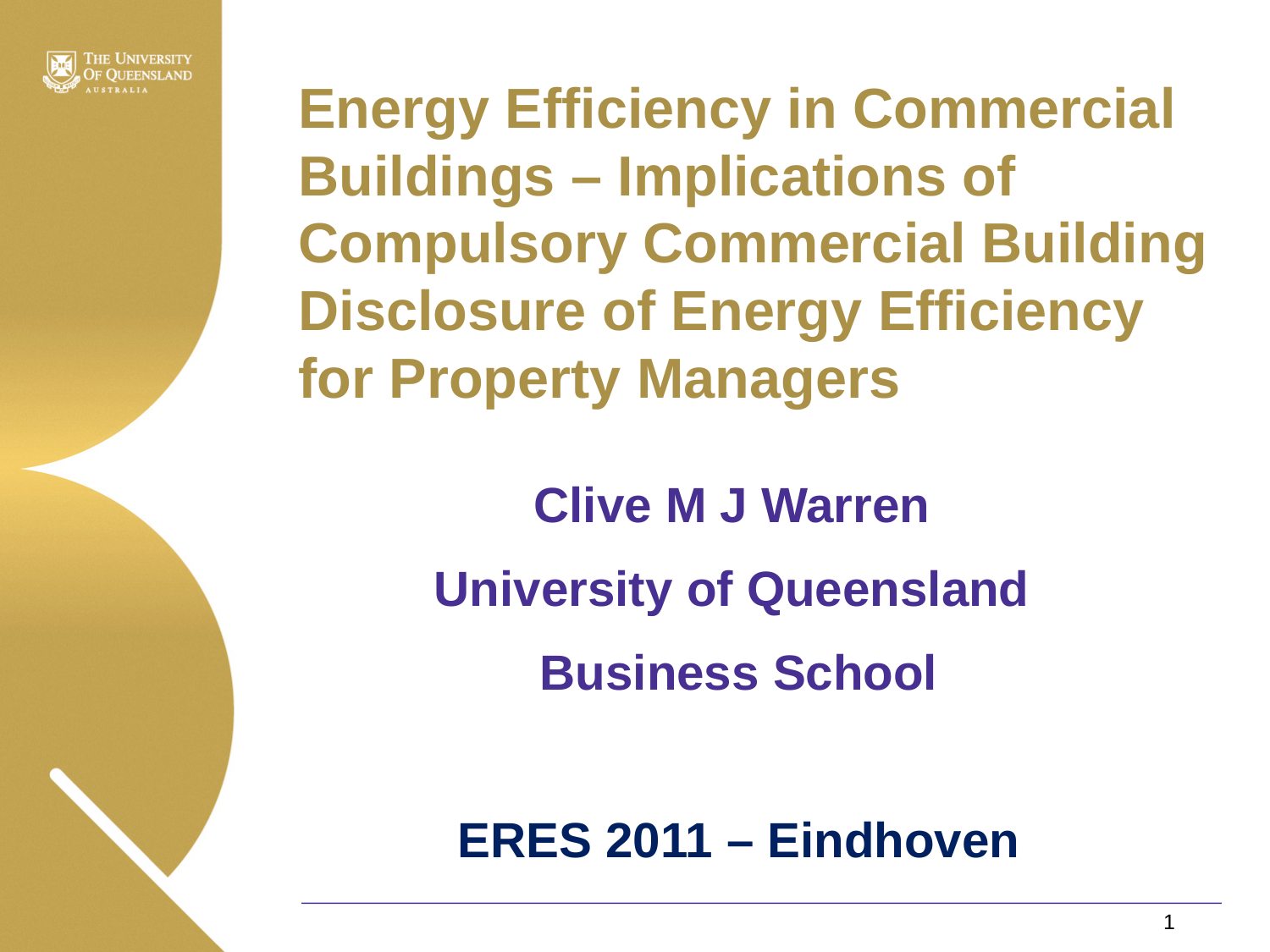

# Energy Efficiency in Commercial Buildings – Implications of Compulsory Commercial Building Disclosure of Energy Efficiency for Property Managers

Clive M J Warren
University of Queensland
Business School

ERES 2011 – Eindhoven

1